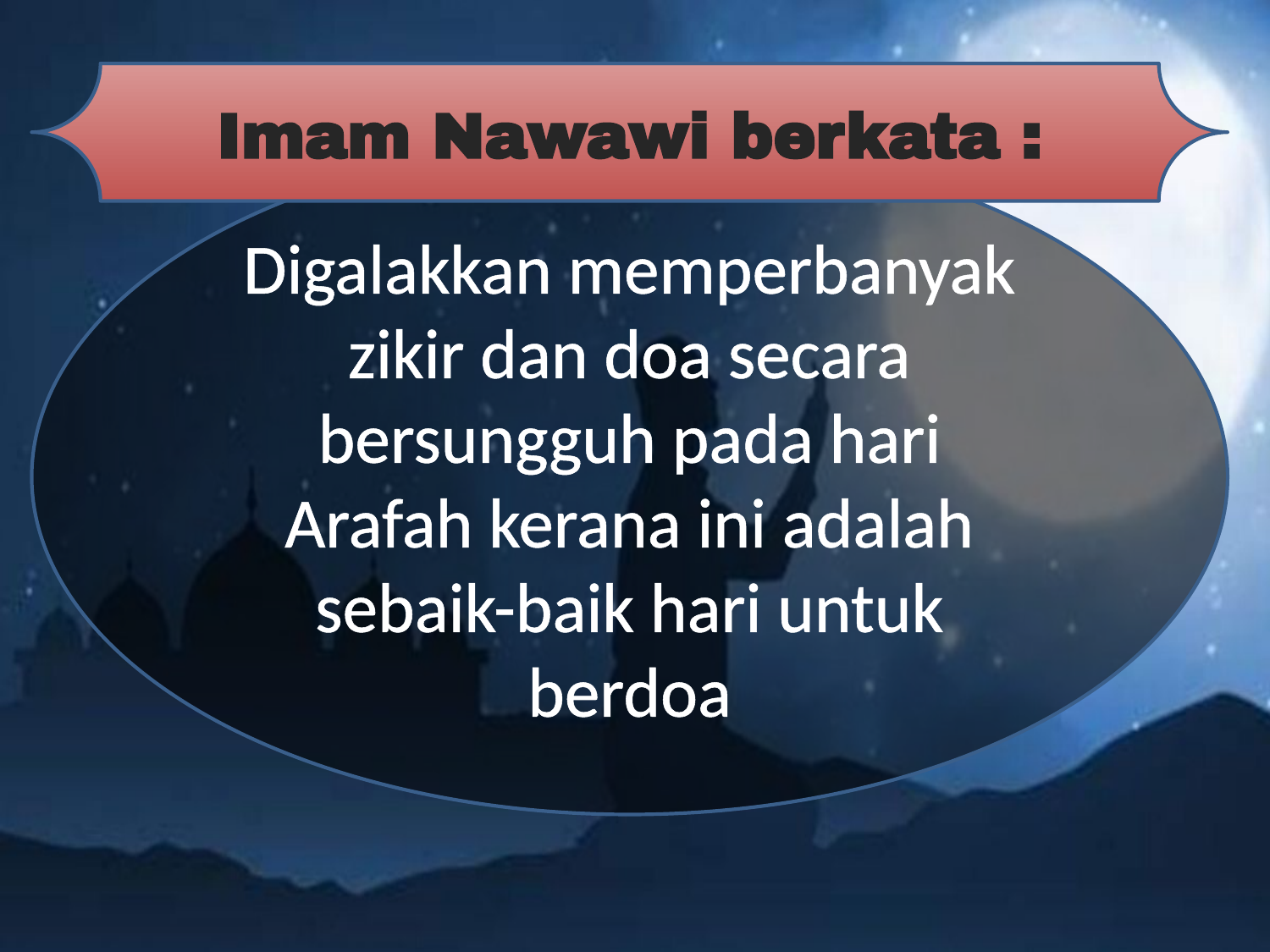

Imam Nawawi berkata :
Digalakkan memperbanyak zikir dan doa secara bersungguh pada hari Arafah kerana ini adalah sebaik-baik hari untuk berdoa